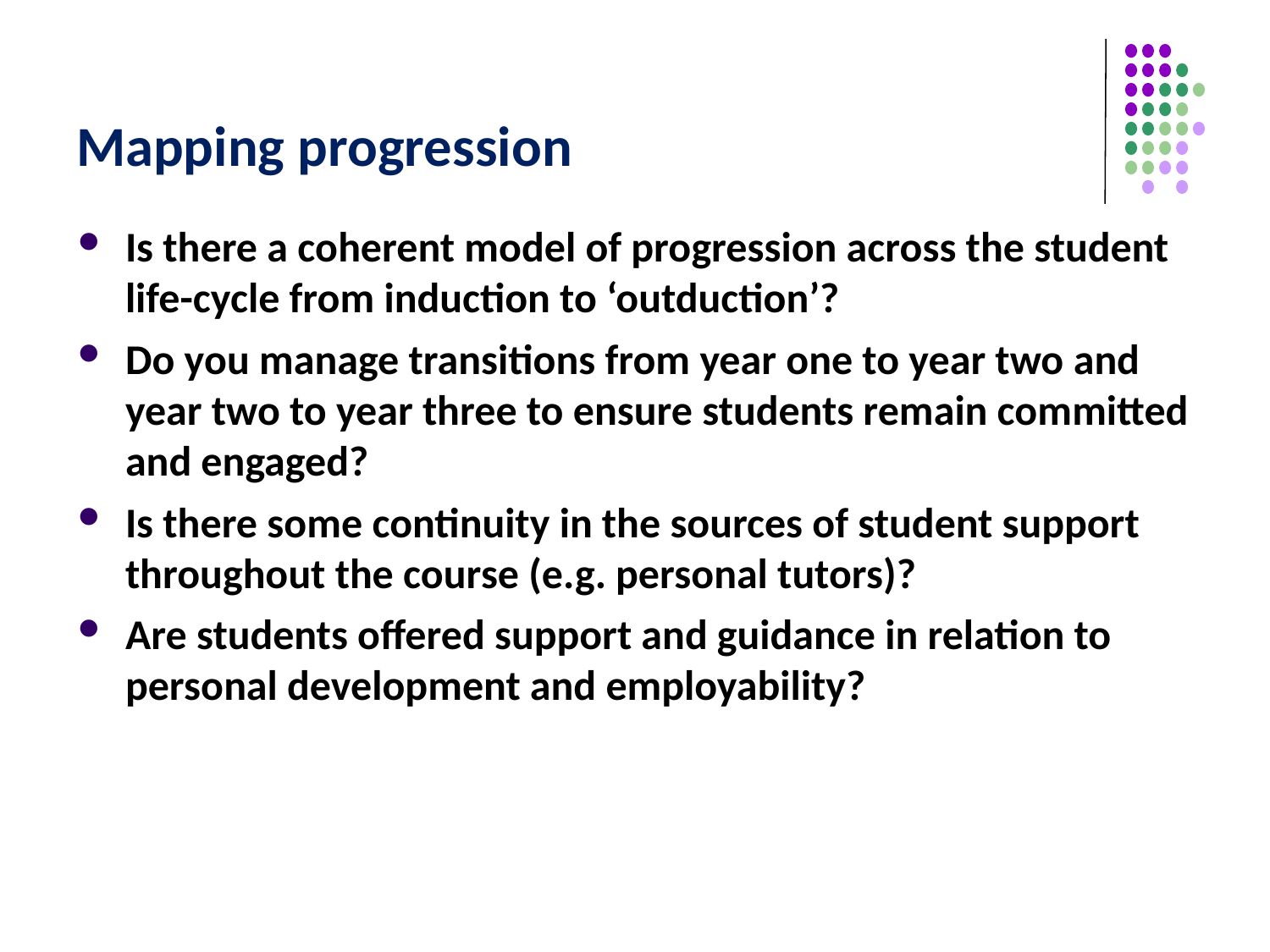

# Mapping progression
Is there a coherent model of progression across the student life-cycle from induction to ‘outduction’?
Do you manage transitions from year one to year two and year two to year three to ensure students remain committed and engaged?
Is there some continuity in the sources of student support throughout the course (e.g. personal tutors)?
Are students offered support and guidance in relation to personal development and employability?